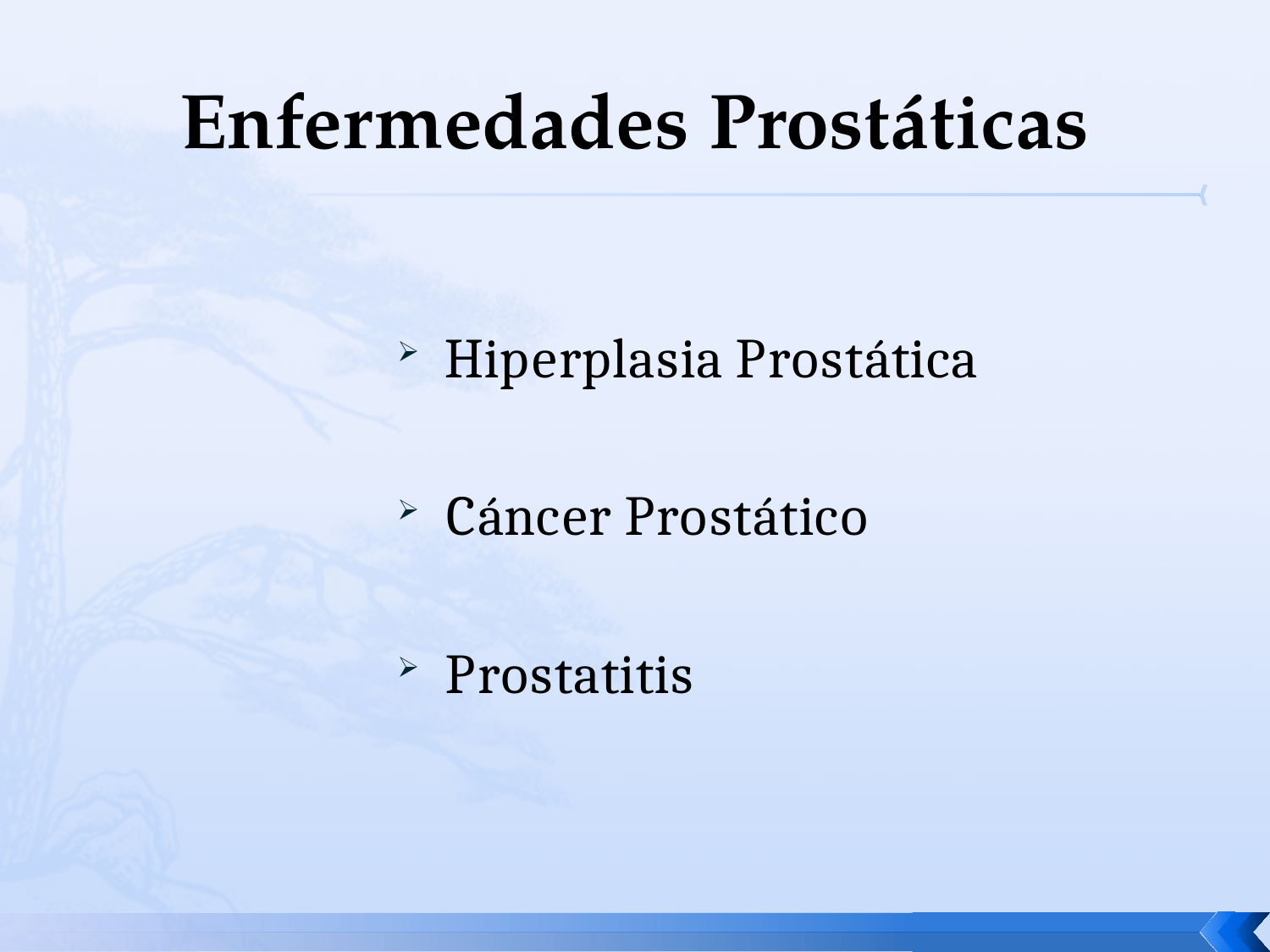

# Enfermedades Prostáticas

Hiperplasia Prostática

Cáncer Prostático

Prostatitis